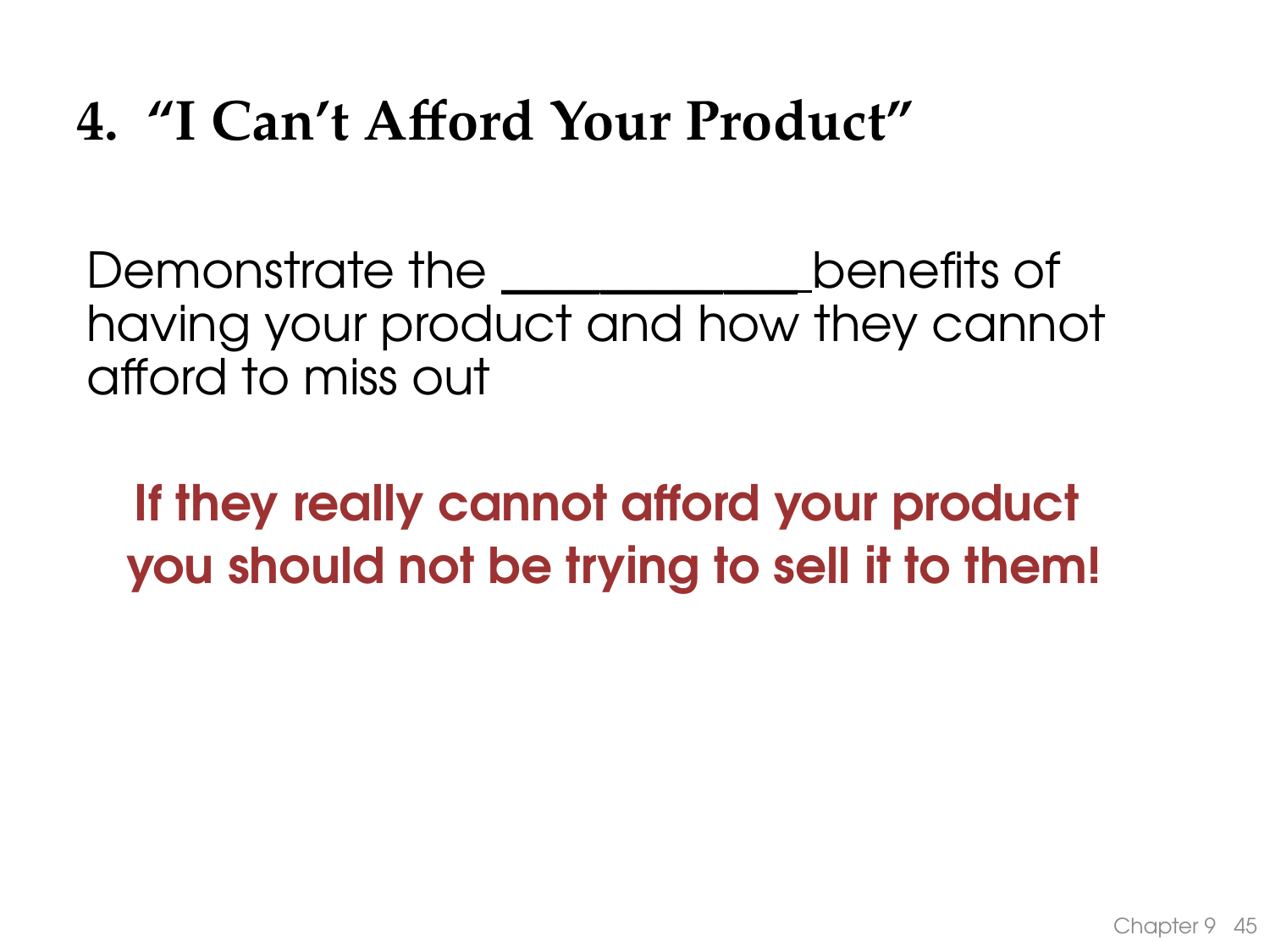

# 4.  “I Can’t Afford Your Product”
Demonstrate the ____________ benefits of having your product and how they cannot afford to miss out

If they really cannot afford your product
you should not be trying to sell it to them!